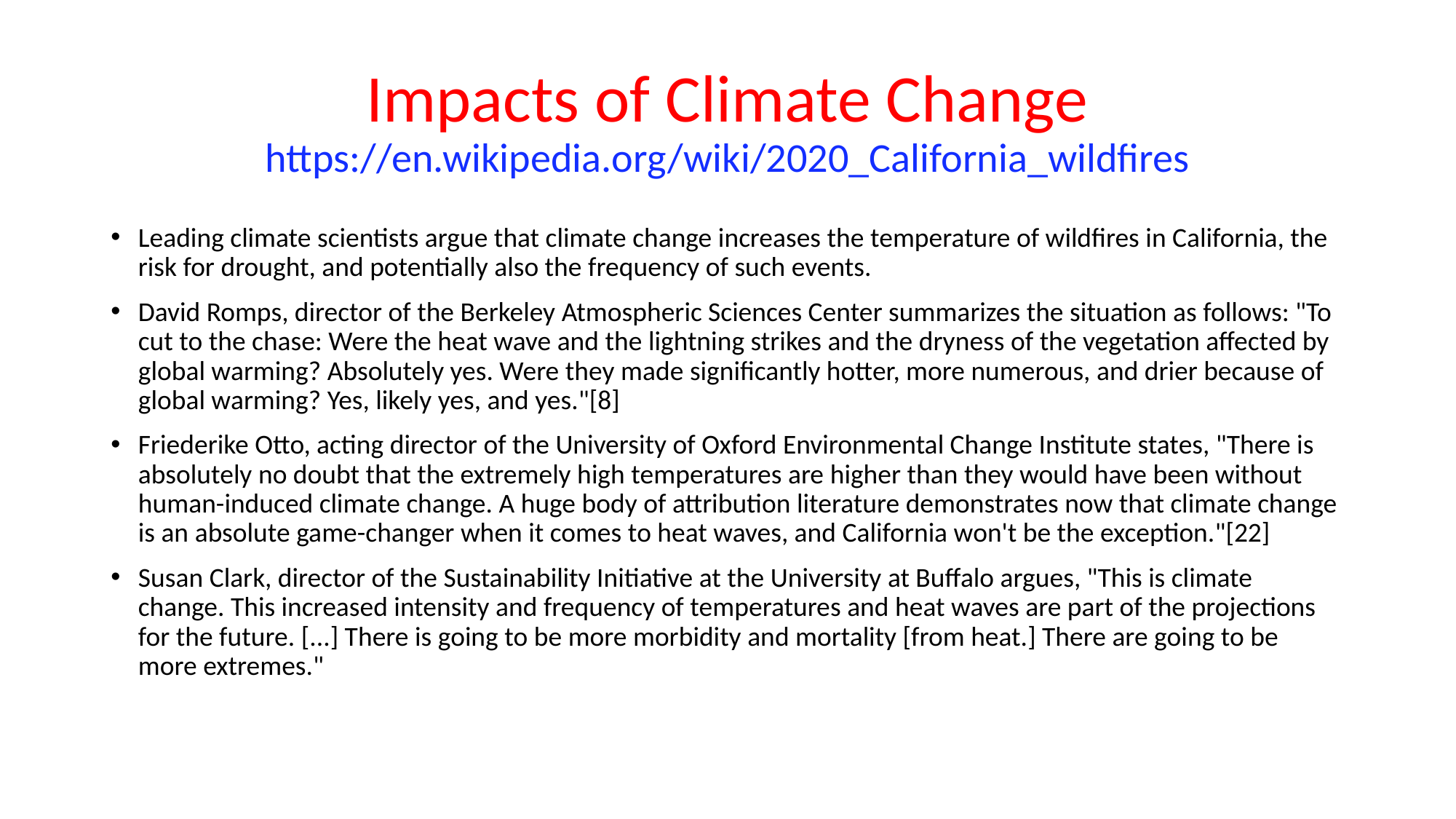

# Impacts of Climate Change https://en.wikipedia.org/wiki/2020_California_wildfires
Leading climate scientists argue that climate change increases the temperature of wildfires in California, the risk for drought, and potentially also the frequency of such events.
David Romps, director of the Berkeley Atmospheric Sciences Center summarizes the situation as follows: "To cut to the chase: Were the heat wave and the lightning strikes and the dryness of the vegetation affected by global warming? Absolutely yes. Were they made significantly hotter, more numerous, and drier because of global warming? Yes, likely yes, and yes."[8]
Friederike Otto, acting director of the University of Oxford Environmental Change Institute states, "There is absolutely no doubt that the extremely high temperatures are higher than they would have been without human-induced climate change. A huge body of attribution literature demonstrates now that climate change is an absolute game-changer when it comes to heat waves, and California won't be the exception."[22]
Susan Clark, director of the Sustainability Initiative at the University at Buffalo argues, "This is climate change. This increased intensity and frequency of temperatures and heat waves are part of the projections for the future. [...] There is going to be more morbidity and mortality [from heat.] There are going to be more extremes."